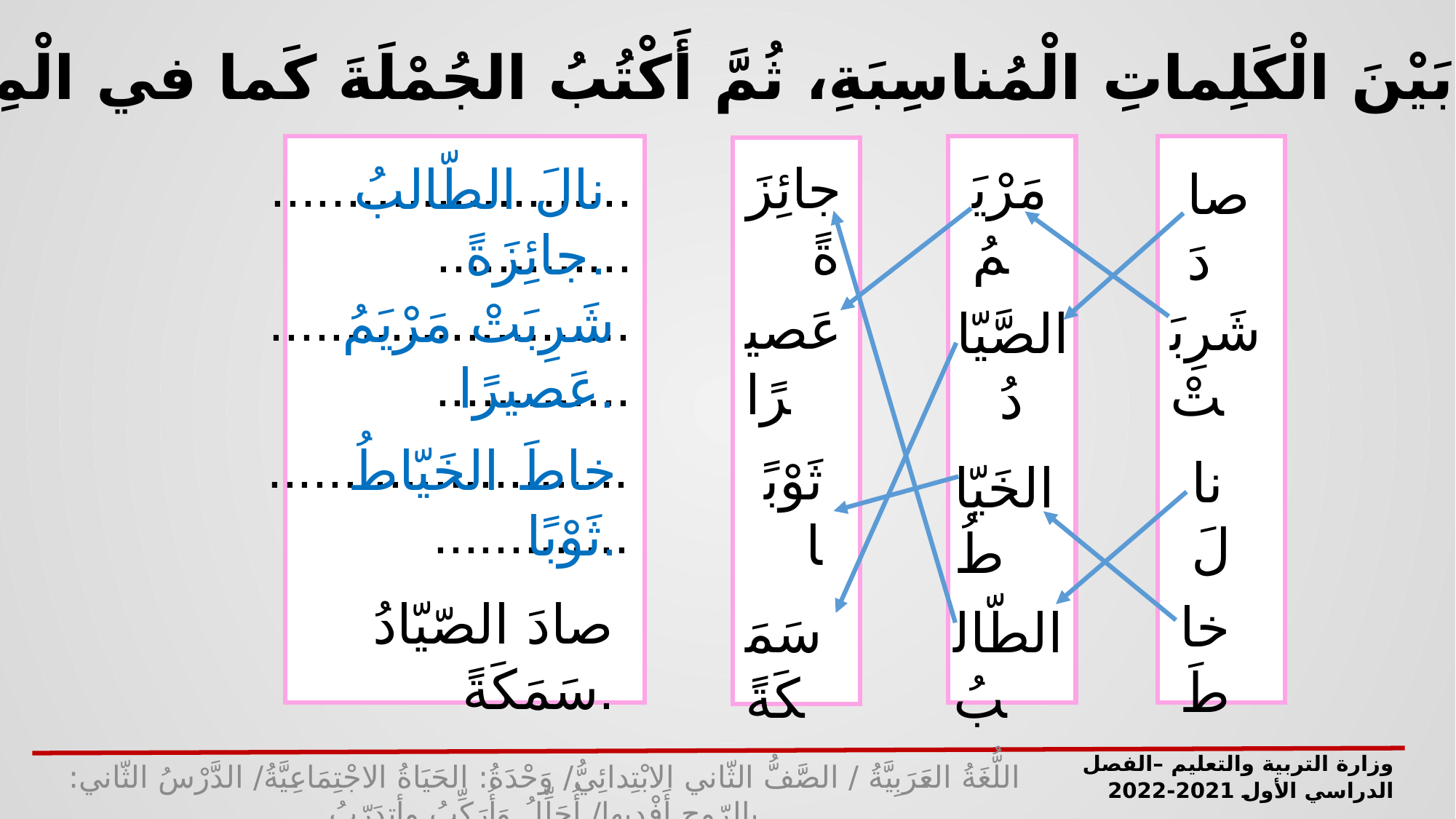

2- أَصِلُ بَيْنَ الْكَلِماتِ الْمُناسِبَةِ، ثُمَّ أَكْتُبُ الجُمْلَةَ كَما في الْمِثالِ:

.....................................
جائِزَةً
مَرْيَمُ
نالَ الطّالبُ جائِزَةً.
صادَ
.....................................
شَرِبَتْ مَرْيَمُ عَصيرًا.
عَصيرًا
شَرِبَتْ
الصَّيّادُ
.....................................
خاطَ الخَيّاطُ ثَوْبًا.
ثَوْبًا
نالَ
الخَيّاطُ
صادَ الصّيّادُ سَمَكَةً.
خاطَ
سَمَكَةً
الطّالبُ
وزارة التربية والتعليم –الفصل الدراسي الأول 2021-2022
اللُّغَةُ العَرَبِيَّةُ / الصَّفُّ الثّاني الابْتِدائِيُّ/ وَحْدَةُ: الحَيَاةُ الاجْتِمَاعِيَّةُ/ الدَّرْسُ الثّاني: بِالرّوحِ أَفْديها/ أُحَلِّلُ وَأُرَكِّبُ وأتدَرّبُ